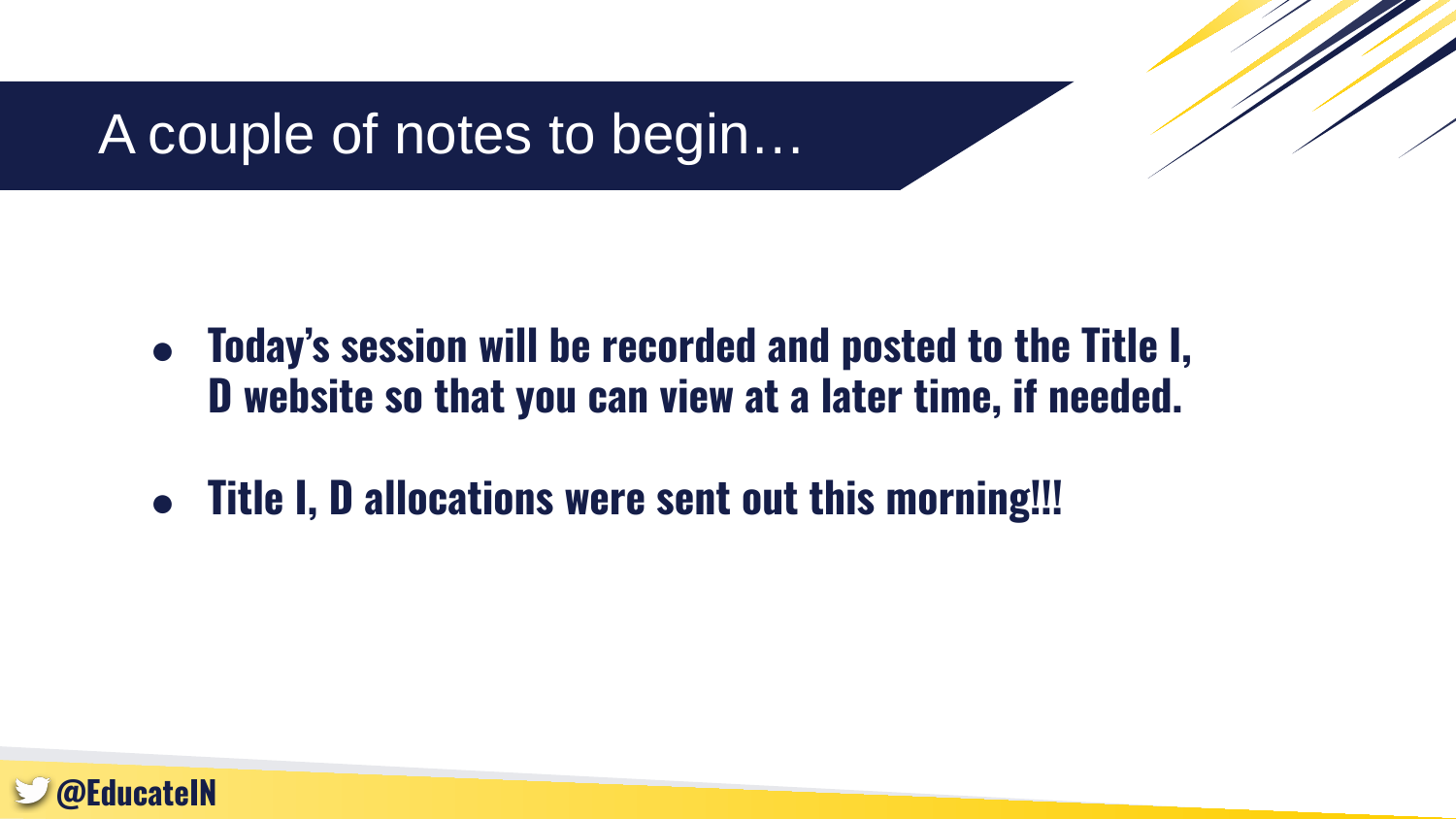

# A couple of notes to begin…
Today’s session will be recorded and posted to the Title I, D website so that you can view at a later time, if needed.

Title I, D allocations were sent out this morning!!!